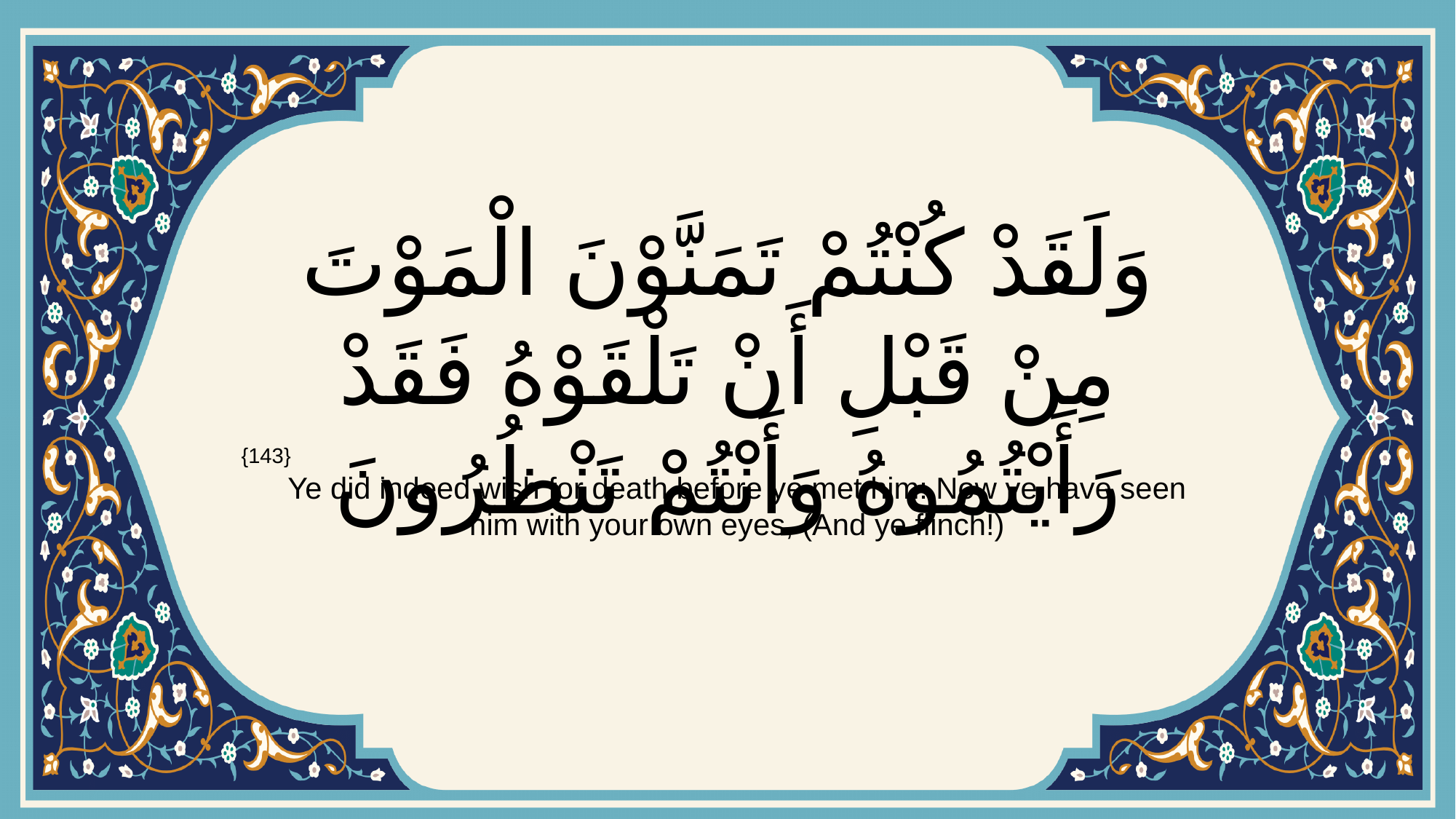

# وَلَقَدْ كُنْتُمْ تَمَنَّوْنَ الْمَوْتَ مِنْ قَبْلِ أَنْ تَلْقَوْهُ فَقَدْ رَأَيْتُمُوهُ وَأَنْتُمْ تَنْظُرُونَ
{143}
Ye did indeed wish for death before ye met him: Now ye have seen him with your own eyes, (And ye flinch!)